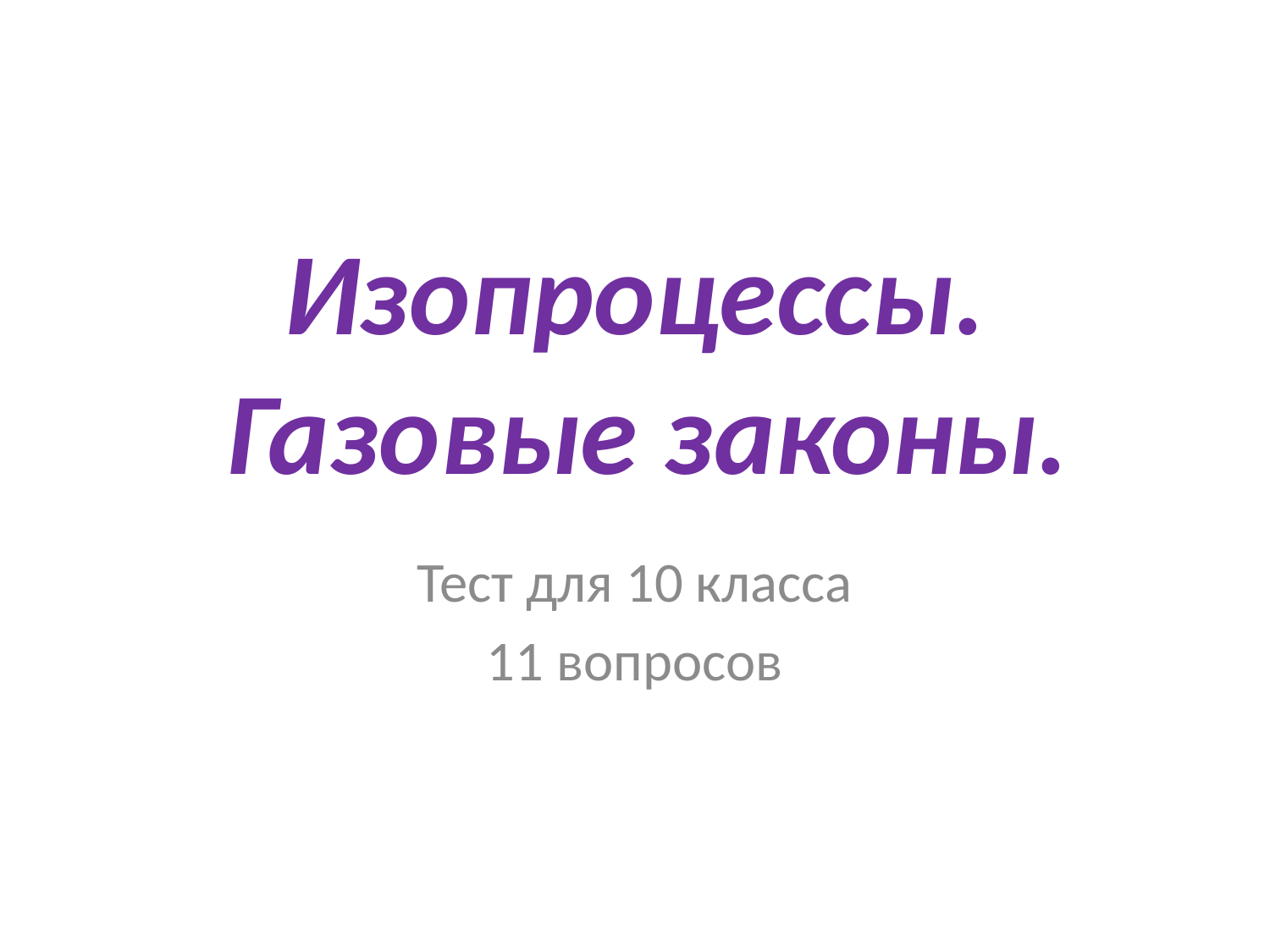

# Изопроцессы. Газовые законы.
Тест для 10 класса
11 вопросов